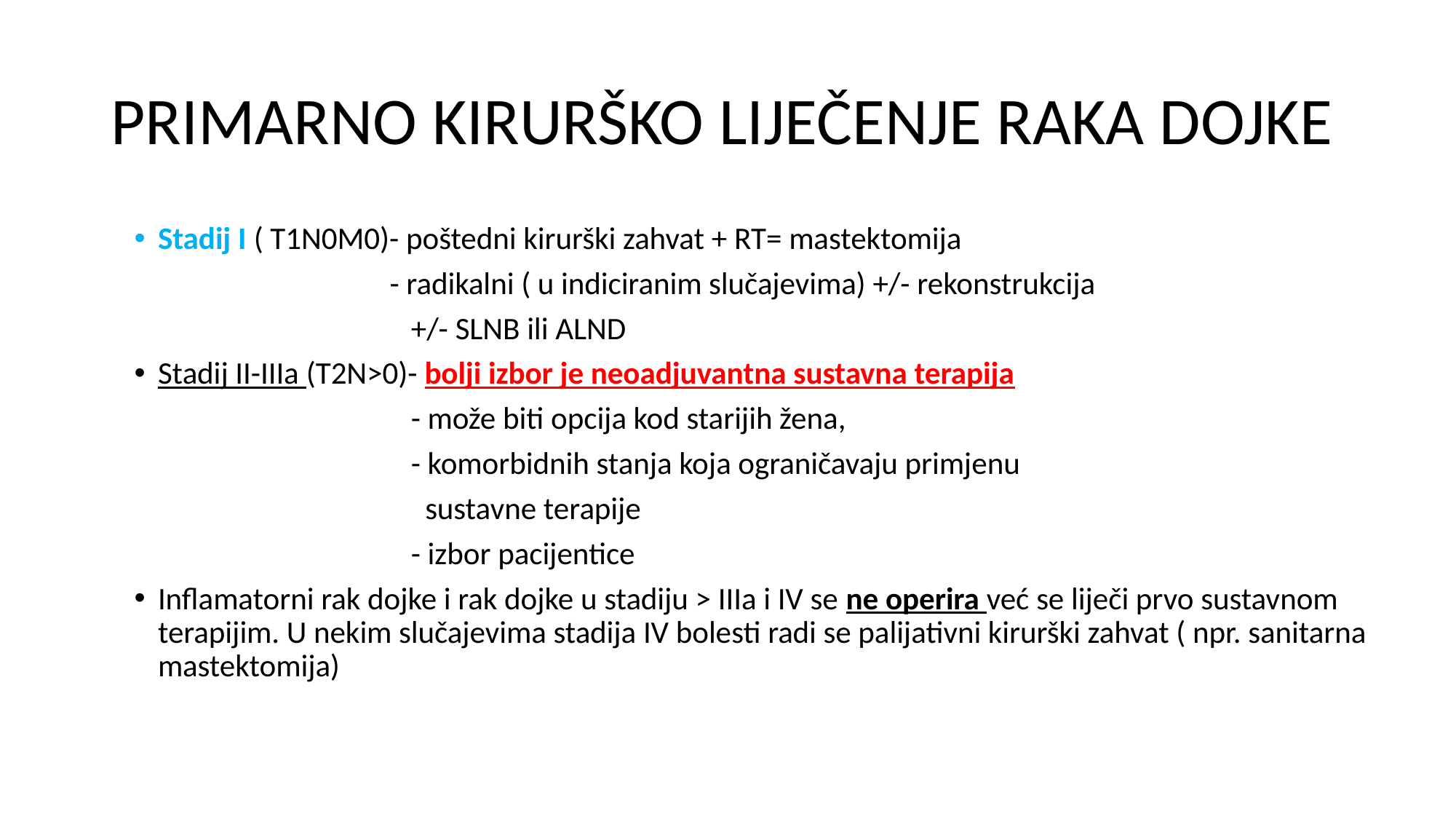

# PRIMARNO KIRURŠKO LIJEČENJE RAKA DOJKE
Stadij I ( T1N0M0)- poštedni kirurški zahvat + RT= mastektomija
                                    - radikalni ( u indiciranim slučajevima) +/- rekonstrukcija
                                       +/- SLNB ili ALND
Stadij II-IIIa (T2N>0)- bolji izbor je neoadjuvantna sustavna terapija
                                       - može biti opcija kod starijih žena,
                                       - komorbidnih stanja koja ograničavaju primjenu
                                         sustavne terapije
                                       - izbor pacijentice
Inflamatorni rak dojke i rak dojke u stadiju > IIIa i IV se ne operira već se liječi prvo sustavnom terapijim. U nekim slučajevima stadija IV bolesti radi se palijativni kirurški zahvat ( npr. sanitarna mastektomija)